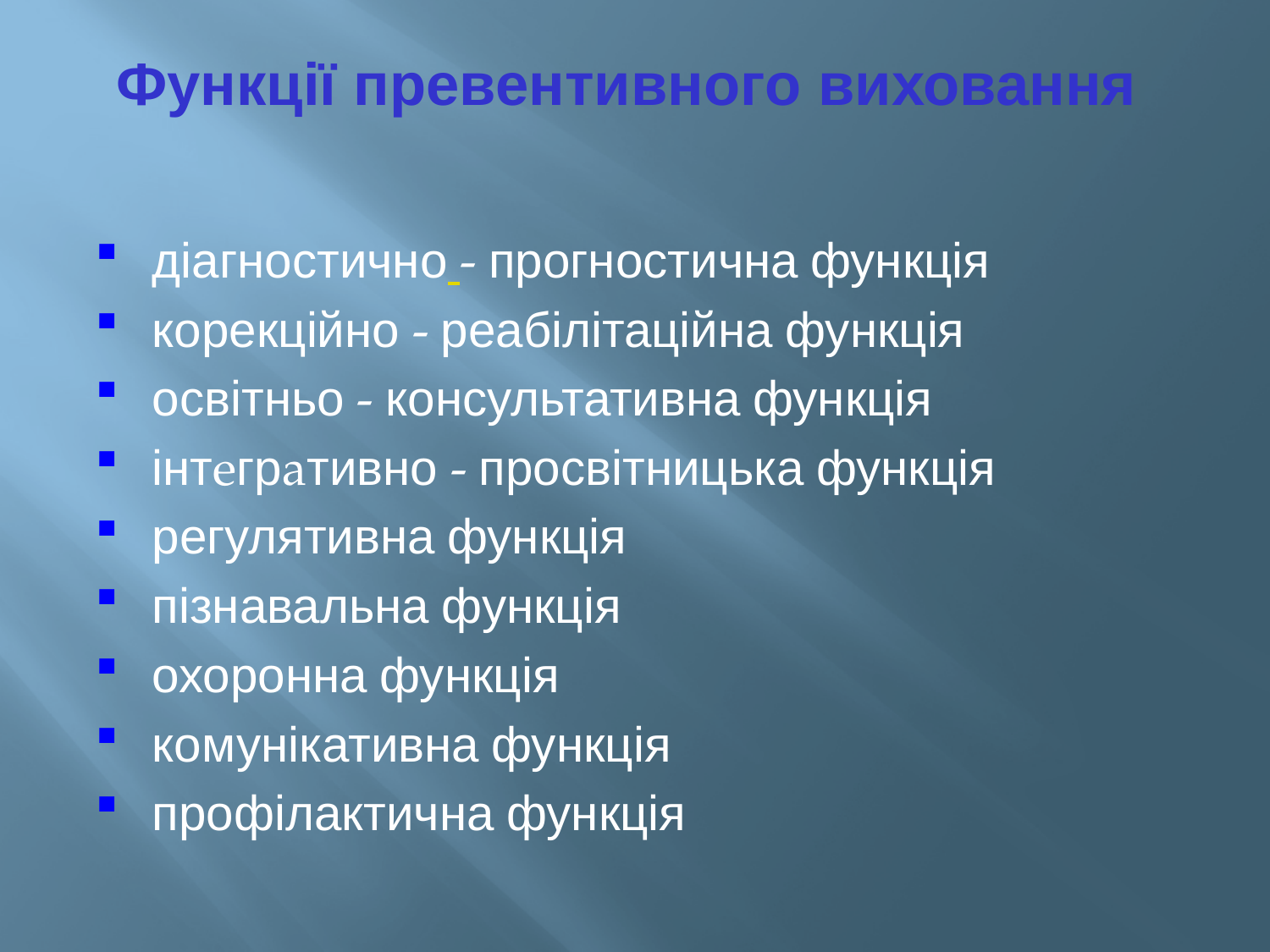

# Функції превентивного виховання
діагностично - прогностична функція
корекційно - реабілітаційна функція
освітньо - консультативна функція
інтeгрaтивно - просвітницька функція
регулятивна функція
пізнавальна функція
охоронна функція
комунікативна функція
профілактична функція